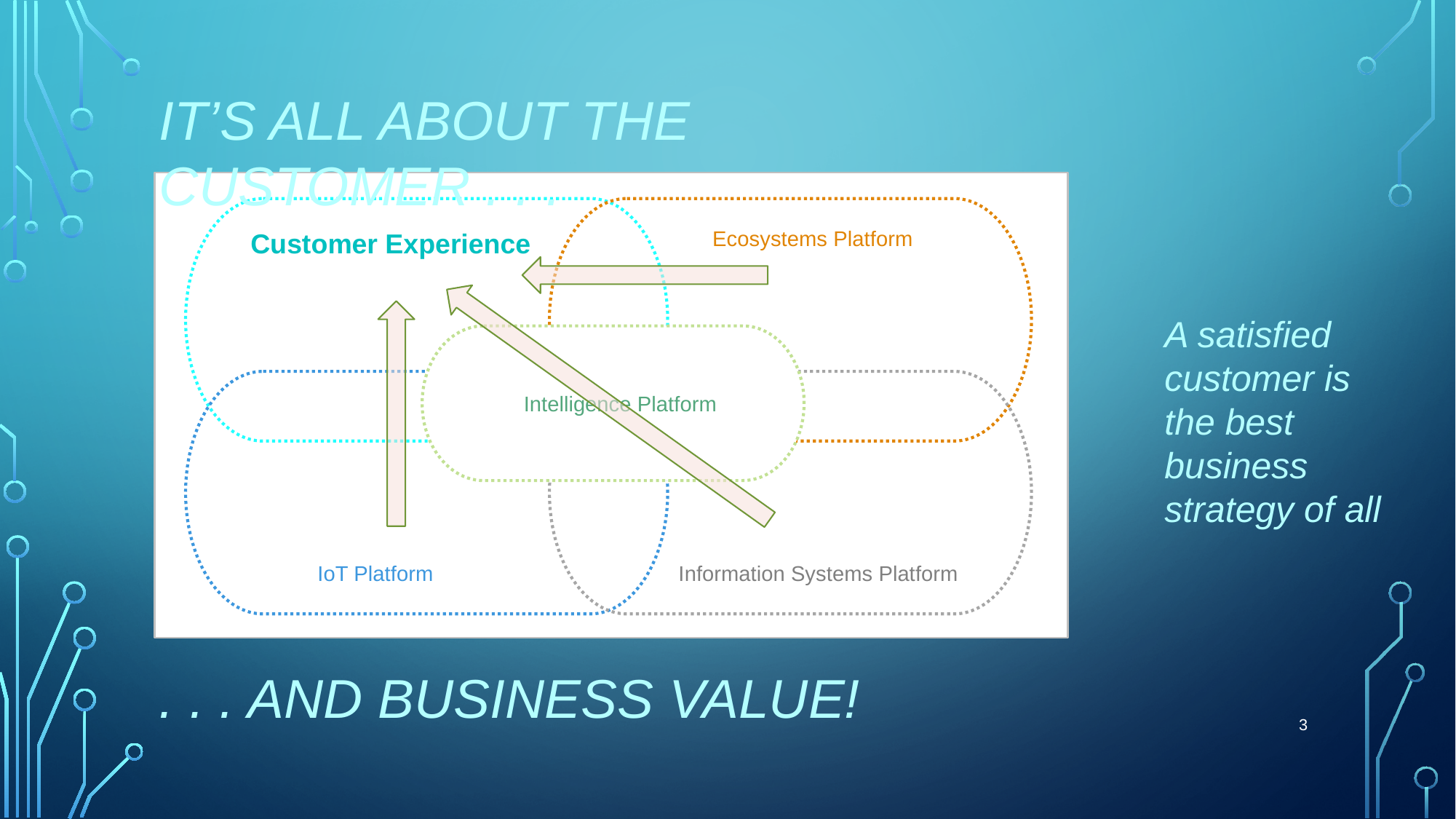

IT’S ALL ABOUT THE CUSTOMER . . .

Ecosystems Platform
Customer Experience

A satisfied customer is the best business strategy of all

Intelligence Platform

Information Systems Platform
IoT Platform
. . . AND BUSINESS VALUE!
3